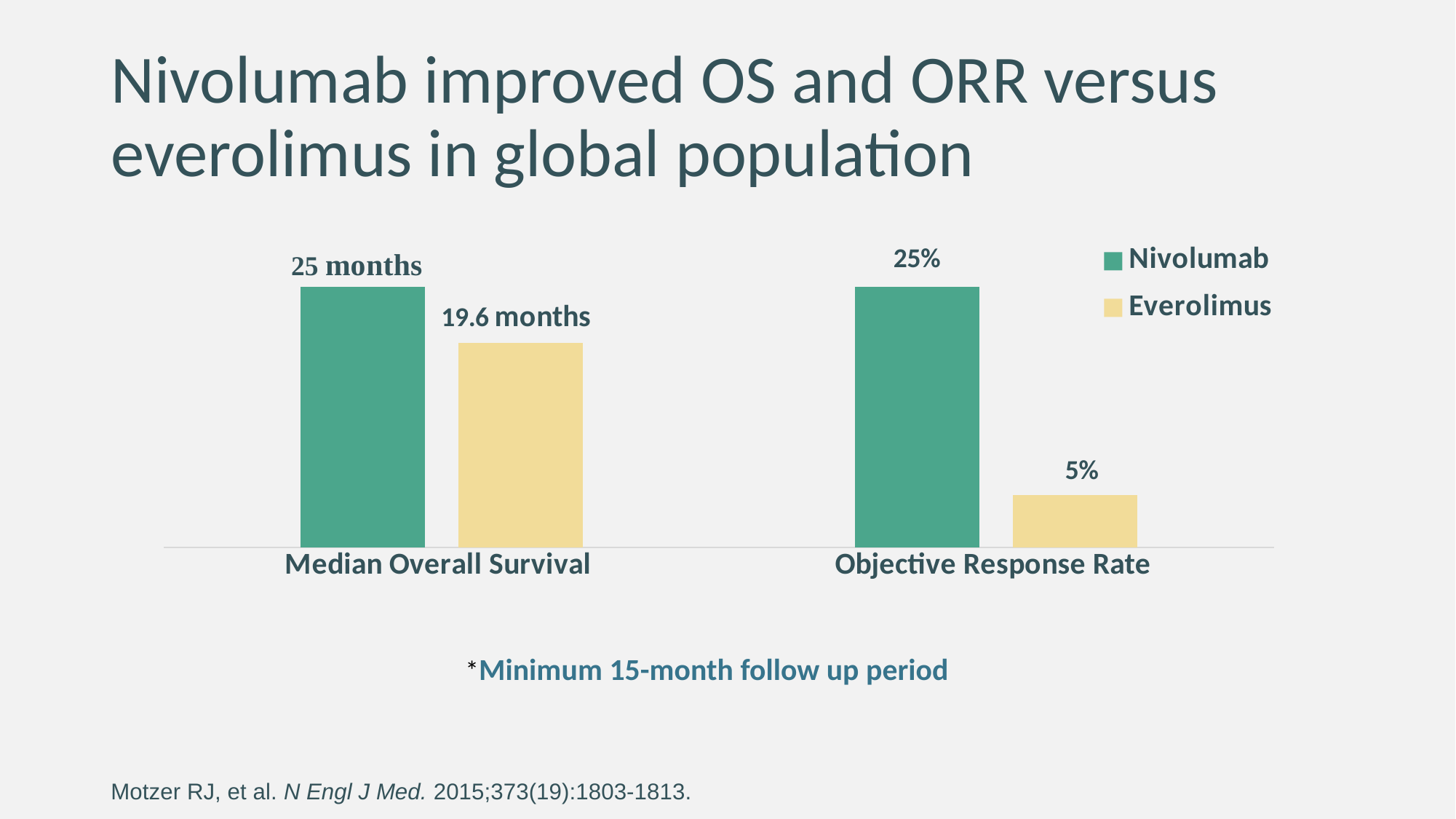

# Nivolumab improved OS and ORR versus everolimus in global population

### Chart

| Category | Nivolumab | Everolimus |
|---|---|---|
| Median Overall Survival  | 25.0 | 19.6 |
| Objective Response Rate  | 25.0 | 5.0 |
*Minimum 15-month follow up period
Motzer RJ, et al. N Engl J Med. 2015;373(19):1803-1813.